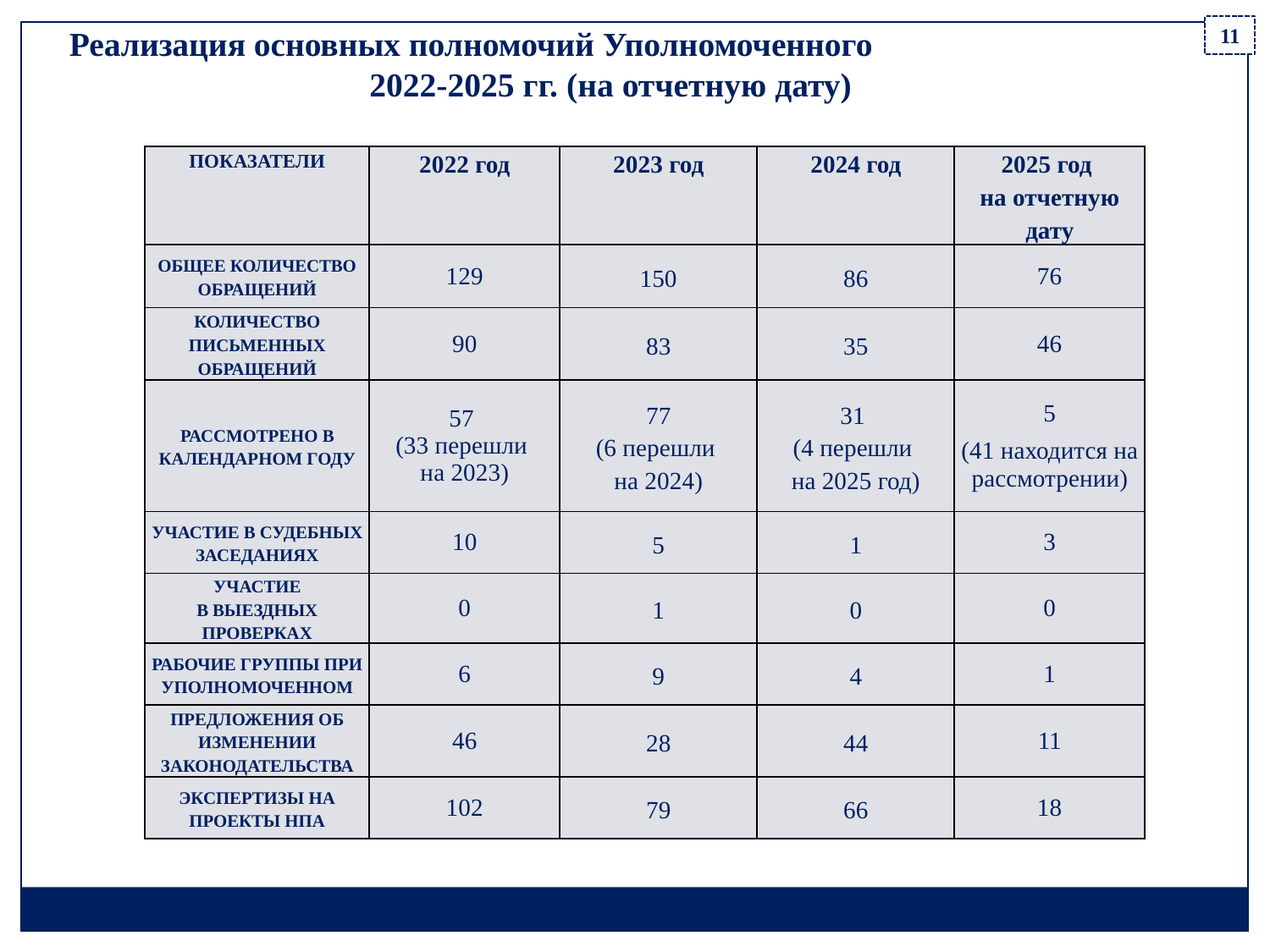

Реализация основных полномочий Уполномоченного                                   2022-2025 гг. (на отчетную дату)
11
| ПОКАЗАТЕЛИ | 2022 год | 2023 год | 2024 год | 2025 год на отчетную дату |
| --- | --- | --- | --- | --- |
| ОБЩЕЕ КОЛИЧЕСТВО ОБРАЩЕНИЙ | 129 | 150 | 86 | 76 |
| КОЛИЧЕСТВО ПИСЬМЕННЫХ ОБРАЩЕНИЙ | 90 | 83 | 35 | 46 |
| РАССМОТРЕНО В КАЛЕНДАРНОМ ГОДУ | 57 (33 перешли на 2023) | 77 (6 перешли на 2024) | 31 (4 перешли на 2025 год) | 5 (41 находится на рассмотрении) |
| УЧАСТИЕ В СУДЕБНЫХ ЗАСЕДАНИЯХ | 10 | 5 | 1 | 3 |
| УЧАСТИЕ В ВЫЕЗДНЫХ ПРОВЕРКАХ | 0 | 1 | 0 | 0 |
| РАБОЧИЕ ГРУППЫ ПРИ УПОЛНОМОЧЕННОМ | 6 | 9 | 4 | 1 |
| ПРЕДЛОЖЕНИЯ ОБ ИЗМЕНЕНИИ ЗАКОНОДАТЕЛЬСТВА | 46 | 28 | 44 | 11 |
| ЭКСПЕРТИЗЫ НА ПРОЕКТЫ НПА | 102 | 79 | 66 | 18 |